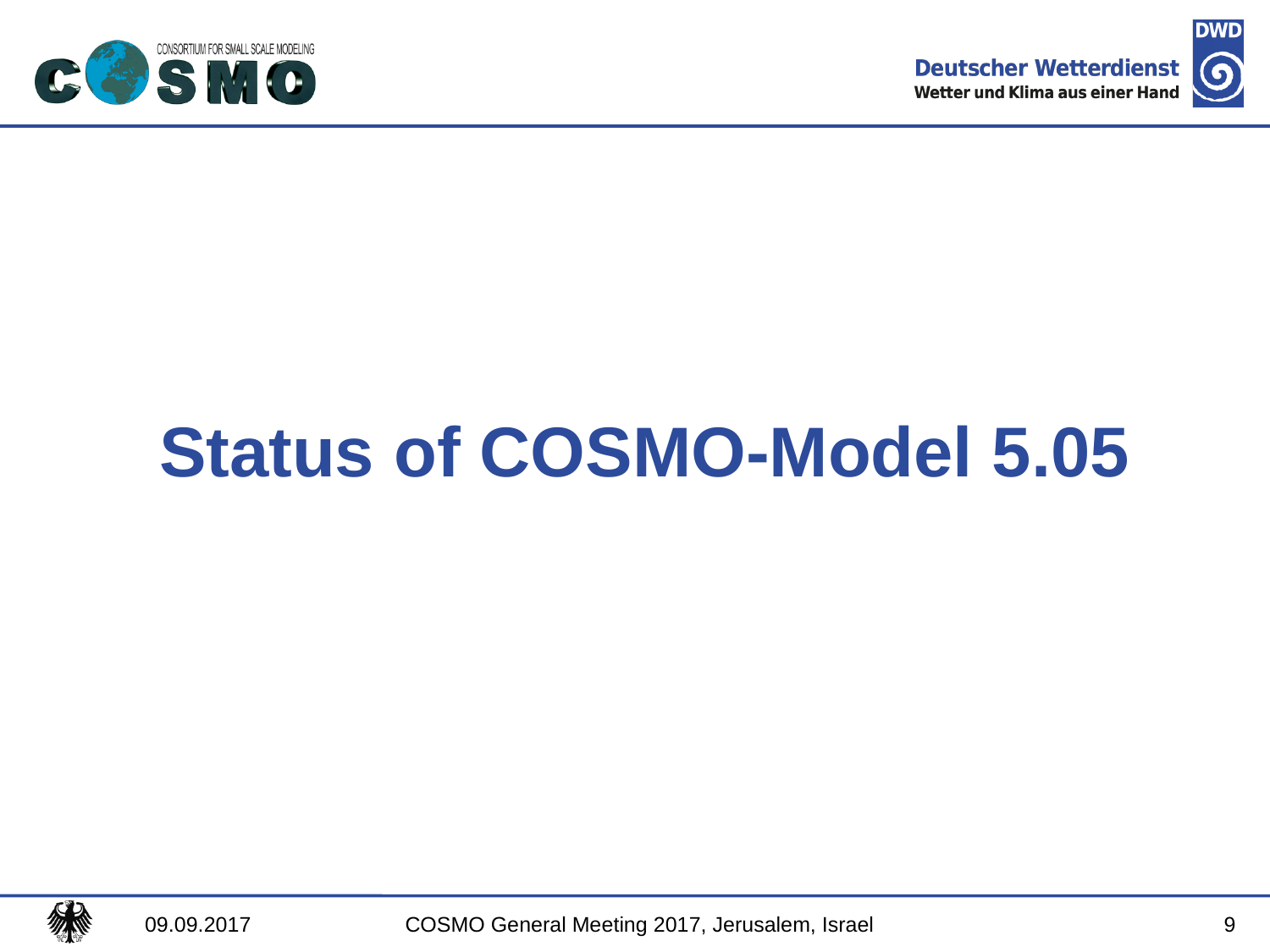

# Status of COSMO-Model 5.05
9
09.09.2017
COSMO General Meeting 2017, Jerusalem, Israel